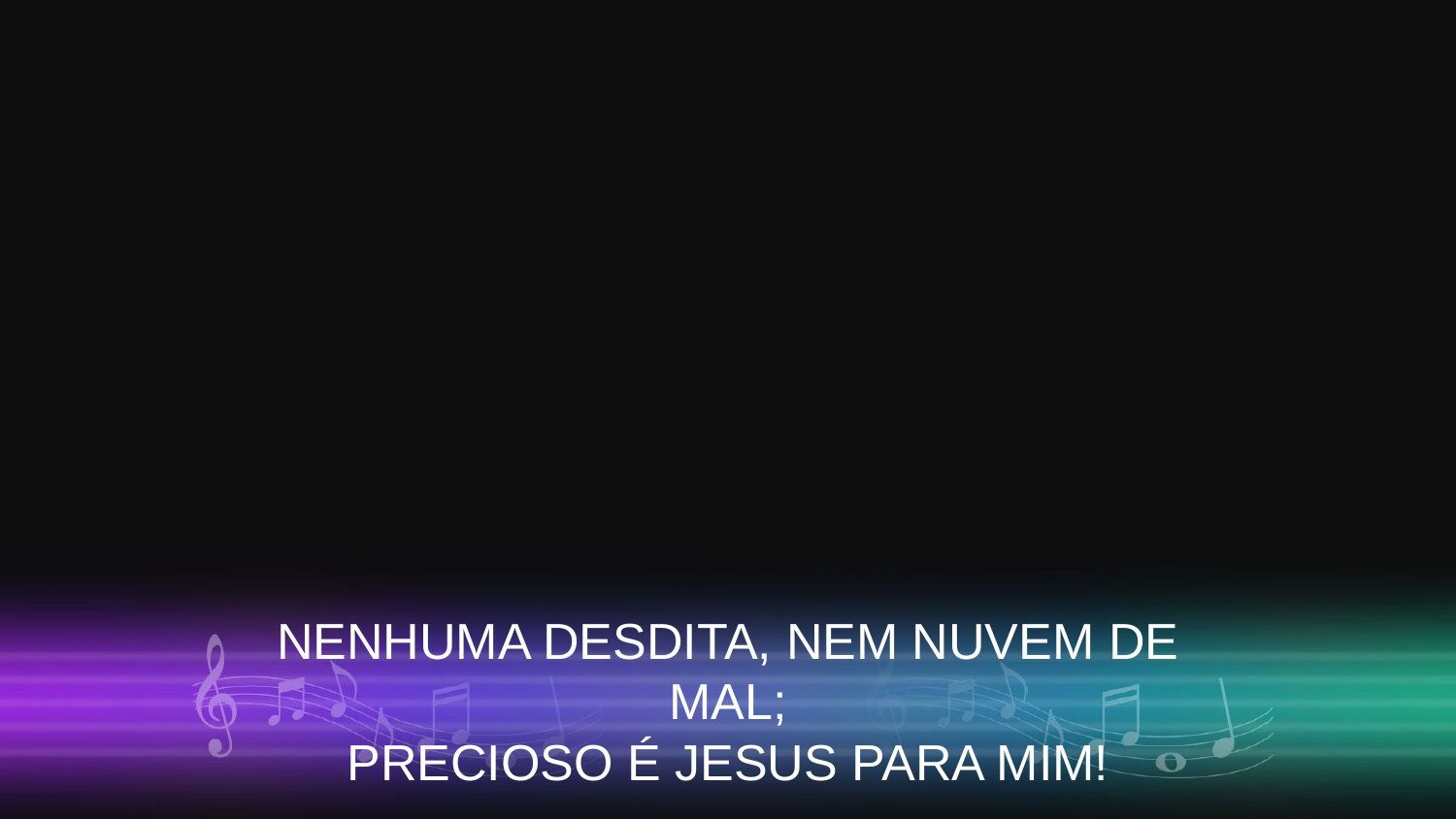

NENHUMA DESDITA, NEM NUVEM DE MAL;
PRECIOSO É JESUS PARA MIM!